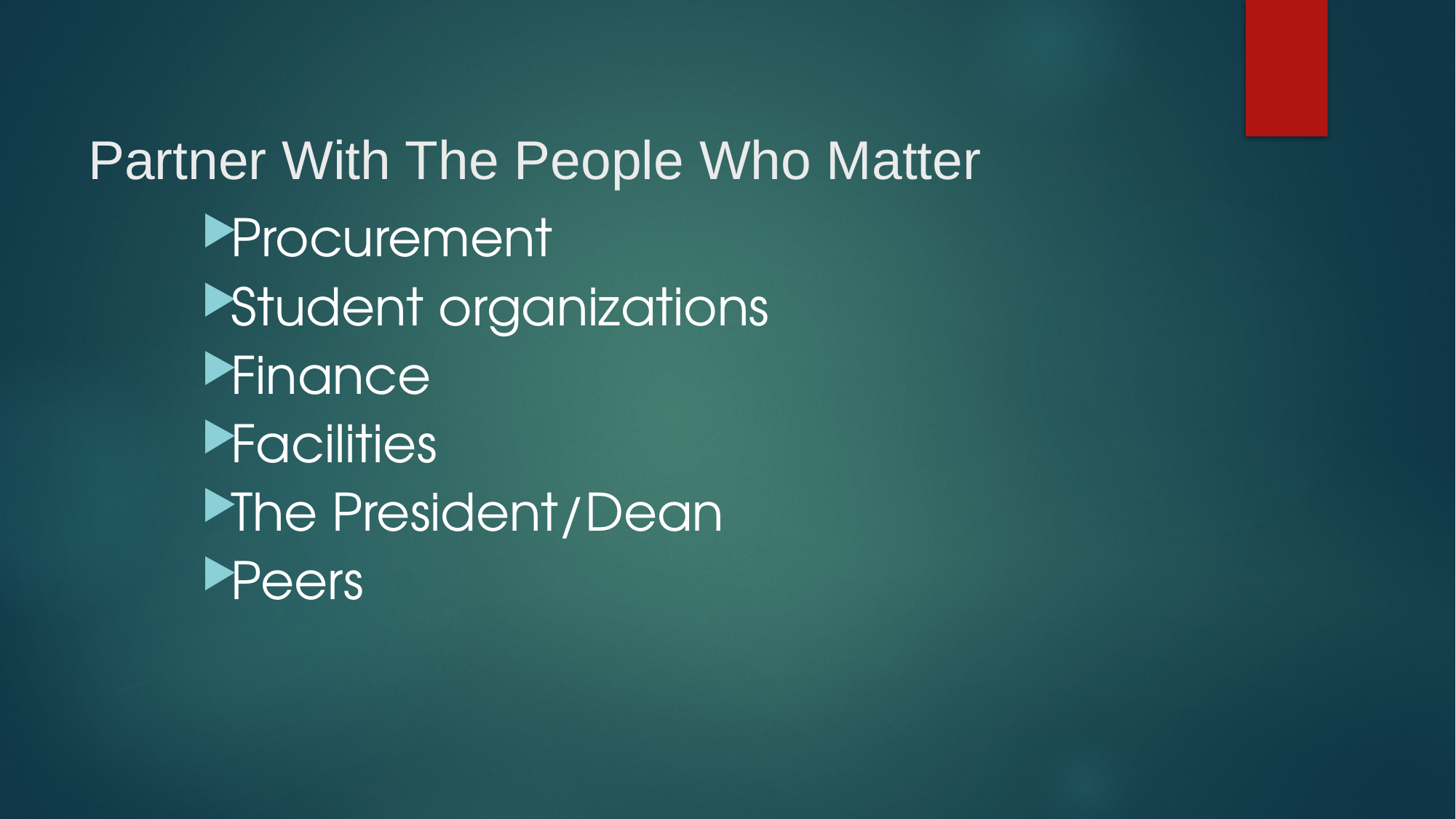

# Partner With The People Who Matter

Procurement
Student organizations
Finance
Facilities
The President/Dean
Peers